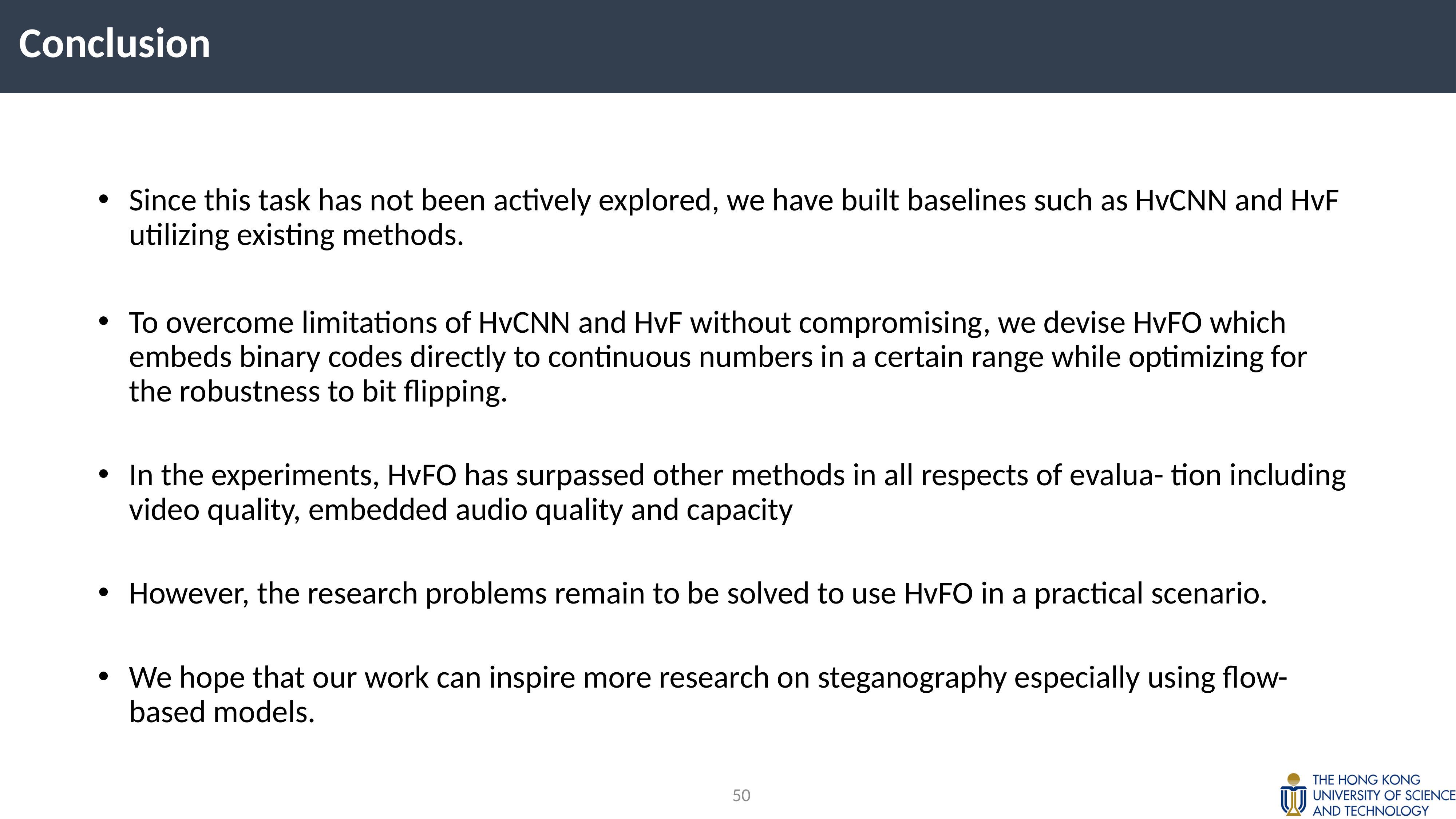

Conclusion
Since this task has not been actively explored, we have built baselines such as HvCNN and HvF utilizing existing methods.
To overcome limitations of HvCNN and HvF without compromising, we devise HvFO which embeds binary codes directly to continuous numbers in a certain range while optimizing for the robustness to bit flipping.
In the experiments, HvFO has surpassed other methods in all respects of evalua- tion including video quality, embedded audio quality and capacity
However, the research problems remain to be solved to use HvFO in a practical scenario.
We hope that our work can inspire more research on steganography especially using flow-based models.
50